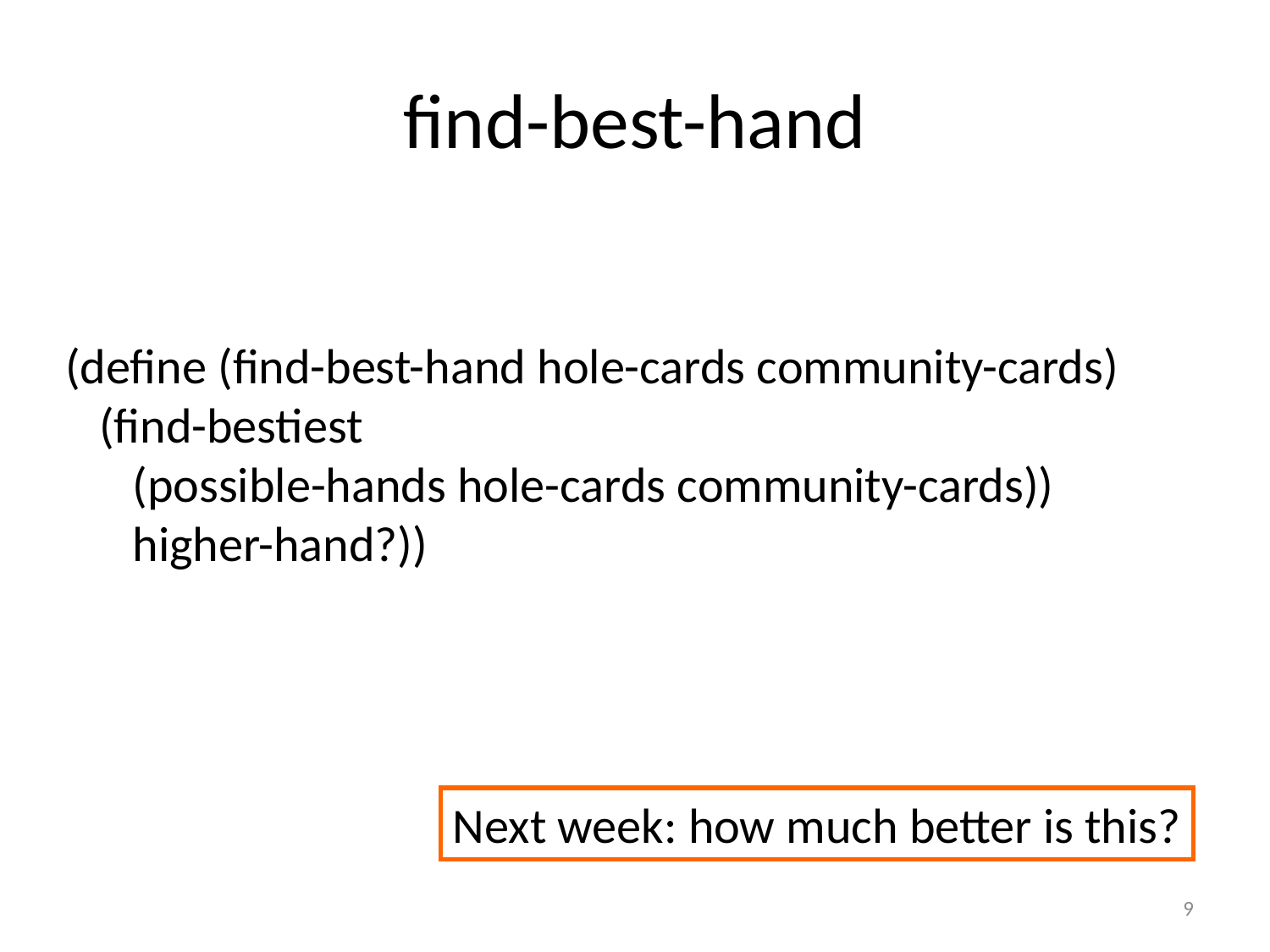

# find-best-hand
(define (find-best-hand hole-cards community-cards)
   (find-bestiest
      (possible-hands hole-cards community-cards))
      higher-hand?))
Next week: how much better is this?
9